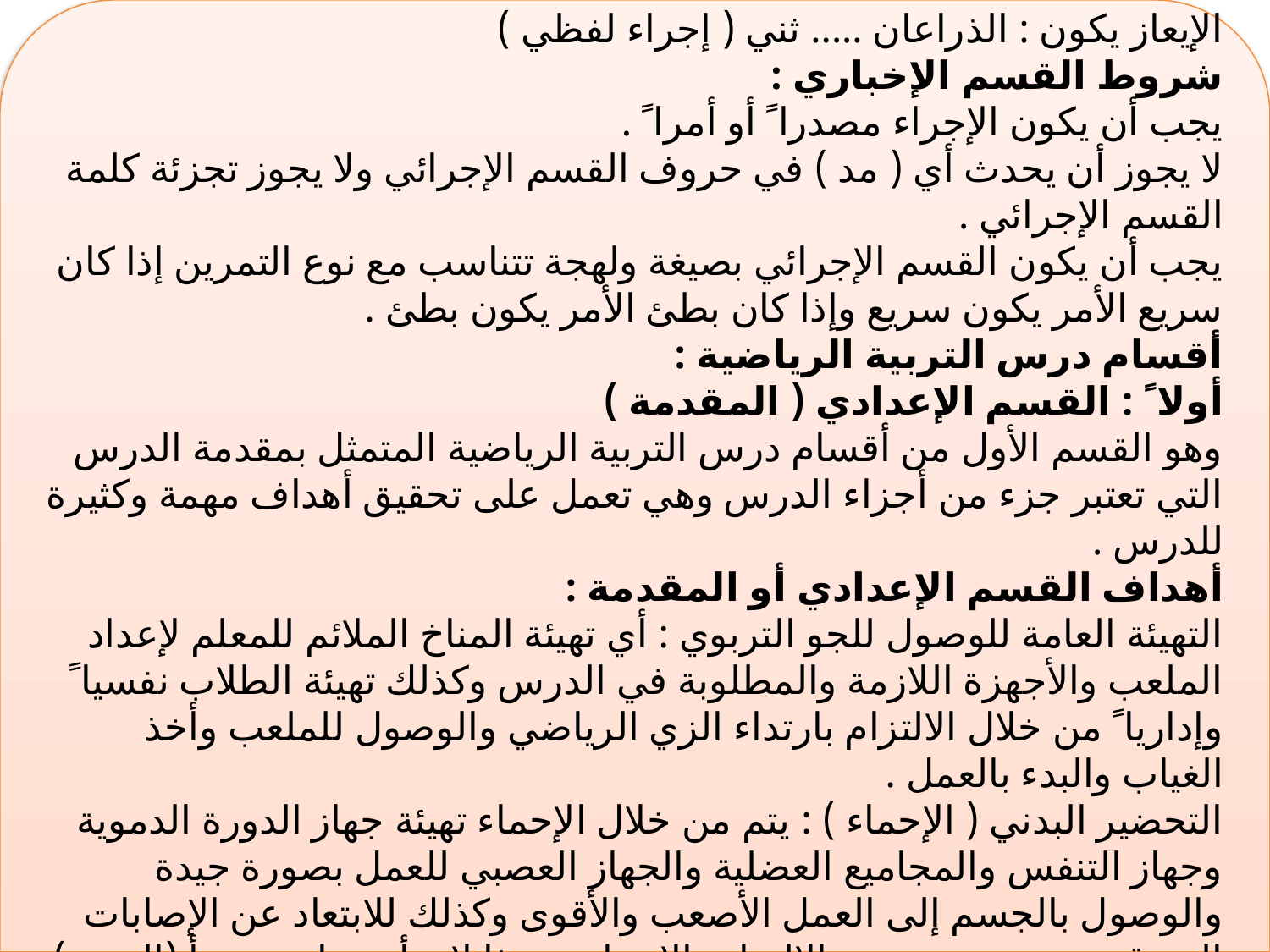

الإيعاز يكون : الذراعان ..... ثني ( إجراء لفظي )
شروط القسم الإخباري :
يجب أن يكون الإجراء مصدرا ً أو أمرا ً .
لا يجوز أن يحدث أي ( مد ) في حروف القسم الإجرائي ولا يجوز تجزئة كلمة القسم الإجرائي .
يجب أن يكون القسم الإجرائي بصيغة ولهجة تتناسب مع نوع التمرين إذا كان سريع الأمر يكون سريع وإذا كان بطئ الأمر يكون بطئ .
أقسام درس التربية الرياضية :
أولا ً : القسم الإعدادي ( المقدمة )
وهو القسم الأول من أقسام درس التربية الرياضية المتمثل بمقدمة الدرس التي تعتبر جزء من أجزاء الدرس وهي تعمل على تحقيق أهداف مهمة وكثيرة للدرس .
أهداف القسم الإعدادي أو المقدمة :
التهيئة العامة للوصول للجو التربوي : أي تهيئة المناخ الملائم للمعلم لإعداد الملعب والأجهزة اللازمة والمطلوبة في الدرس وكذلك تهيئة الطلاب نفسيا ً وإداريا ً من خلال الالتزام بارتداء الزي الرياضي والوصول للملعب وأخذ الغياب والبدء بالعمل .
التحضير البدني ( الإحماء ) : يتم من خلال الإحماء تهيئة جهاز الدورة الدموية وجهاز التنفس والمجاميع العضلية والجهاز العصبي للعمل بصورة جيدة والوصول بالجسم إلى العمل الأصعب والأقوى وكذلك للابتعاد عن الإصابات التي قد تحدث نتيجة عدم الالتزام بالإحماء . وهذا لابد أن يراعى مبدأ (التدرج)